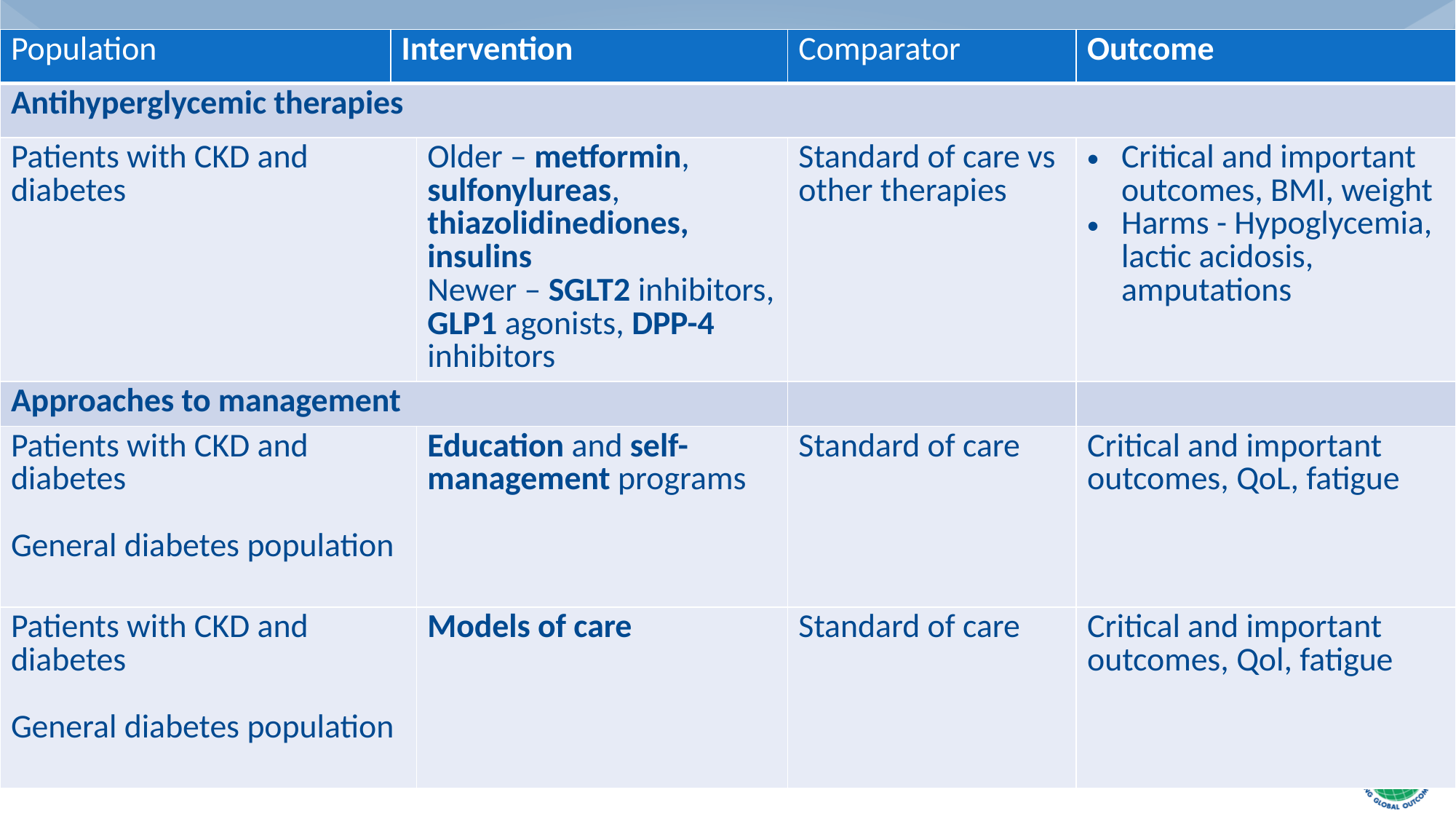

| Population | Intervention |  | Comparator | Outcome |
| --- | --- | --- | --- | --- |
| Antihyperglycemic therapies |  |  |  |  |
| Patients with CKD and diabetes |  | Older – metformin, sulfonylureas, thiazolidinediones, insulins Newer – SGLT2 inhibitors, GLP1 agonists, DPP-4 inhibitors | Standard of care vs other therapies | Critical and important outcomes, BMI, weight Harms - Hypoglycemia, lactic acidosis, amputations |
| Approaches to management |  |  |  |  |
| Patients with CKD and diabetes General diabetes population |  | Education and self-management programs | Standard of care | Critical and important outcomes, QoL, fatigue |
| Patients with CKD and diabetes General diabetes population |  | Models of care | Standard of care | Critical and important outcomes, Qol, fatigue |